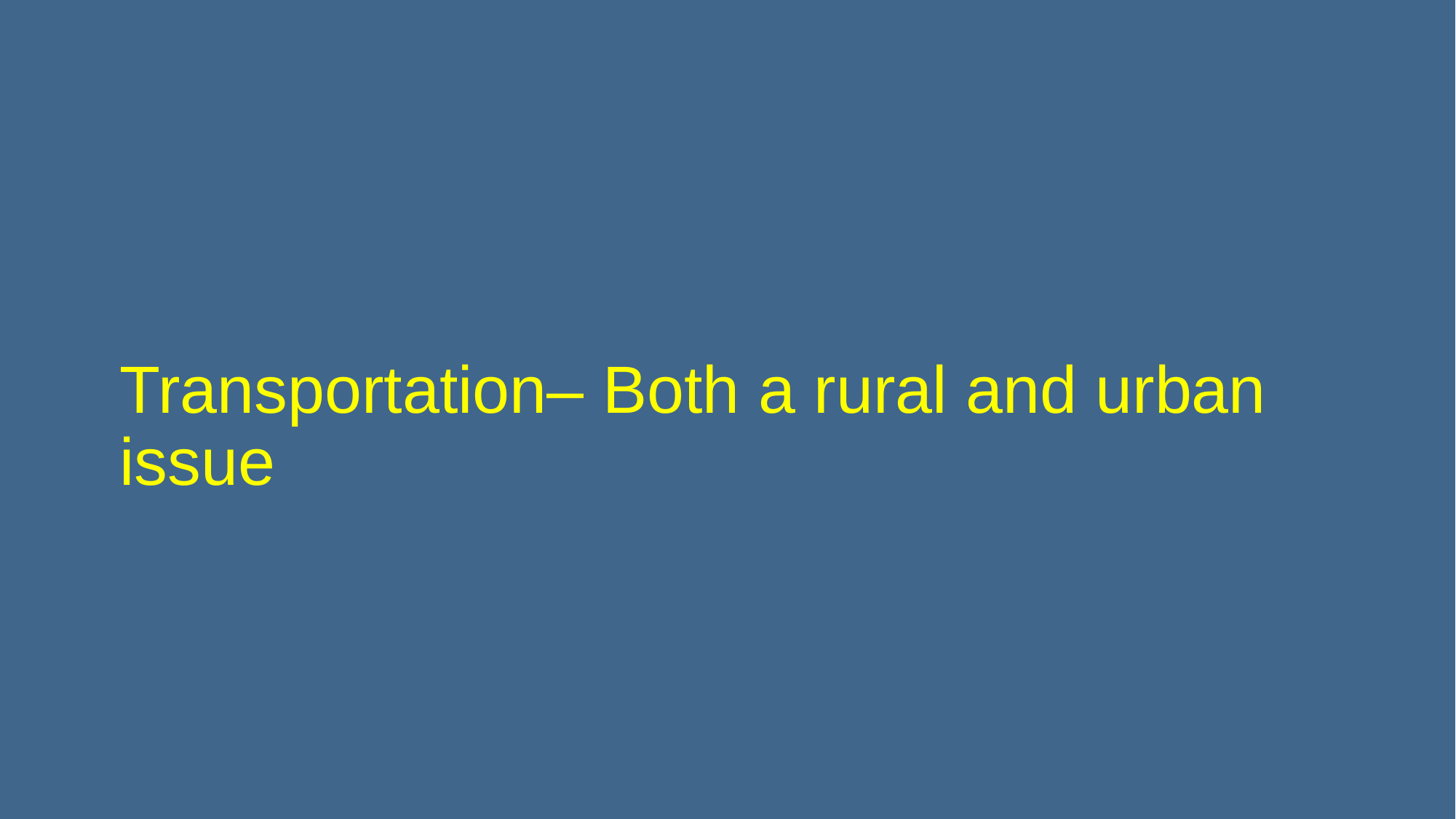

Transportation– Both a rural and urban issue